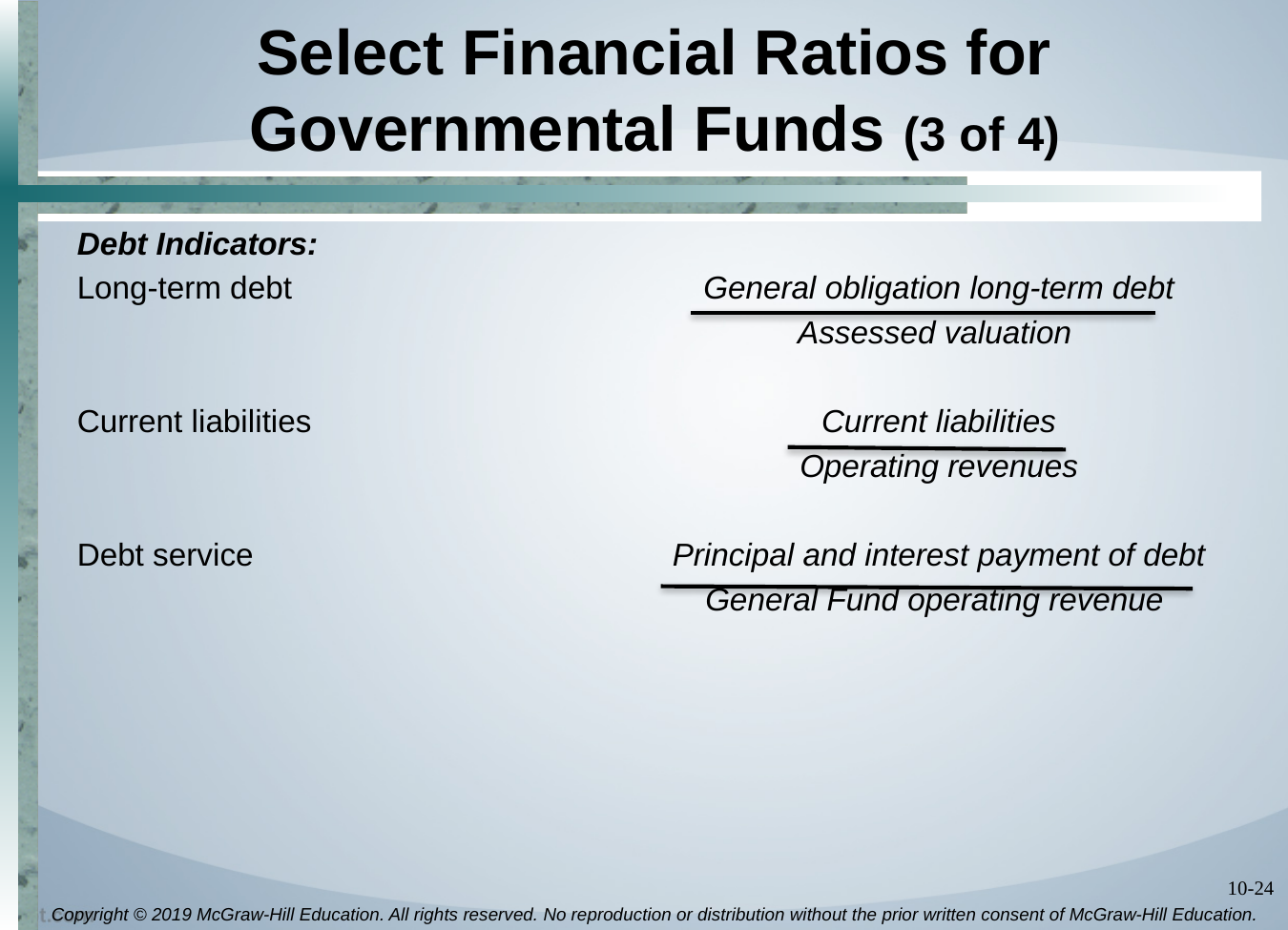

# Select Financial Ratios for Governmental Funds (3 of 4)
Debt Indicators:
Long-term debt

Current liabilities

Debt service

General obligation long-term debt
Assessed valuation

Current liabilities
Operating revenues

Principal and interest payment of debt
General Fund operating revenue